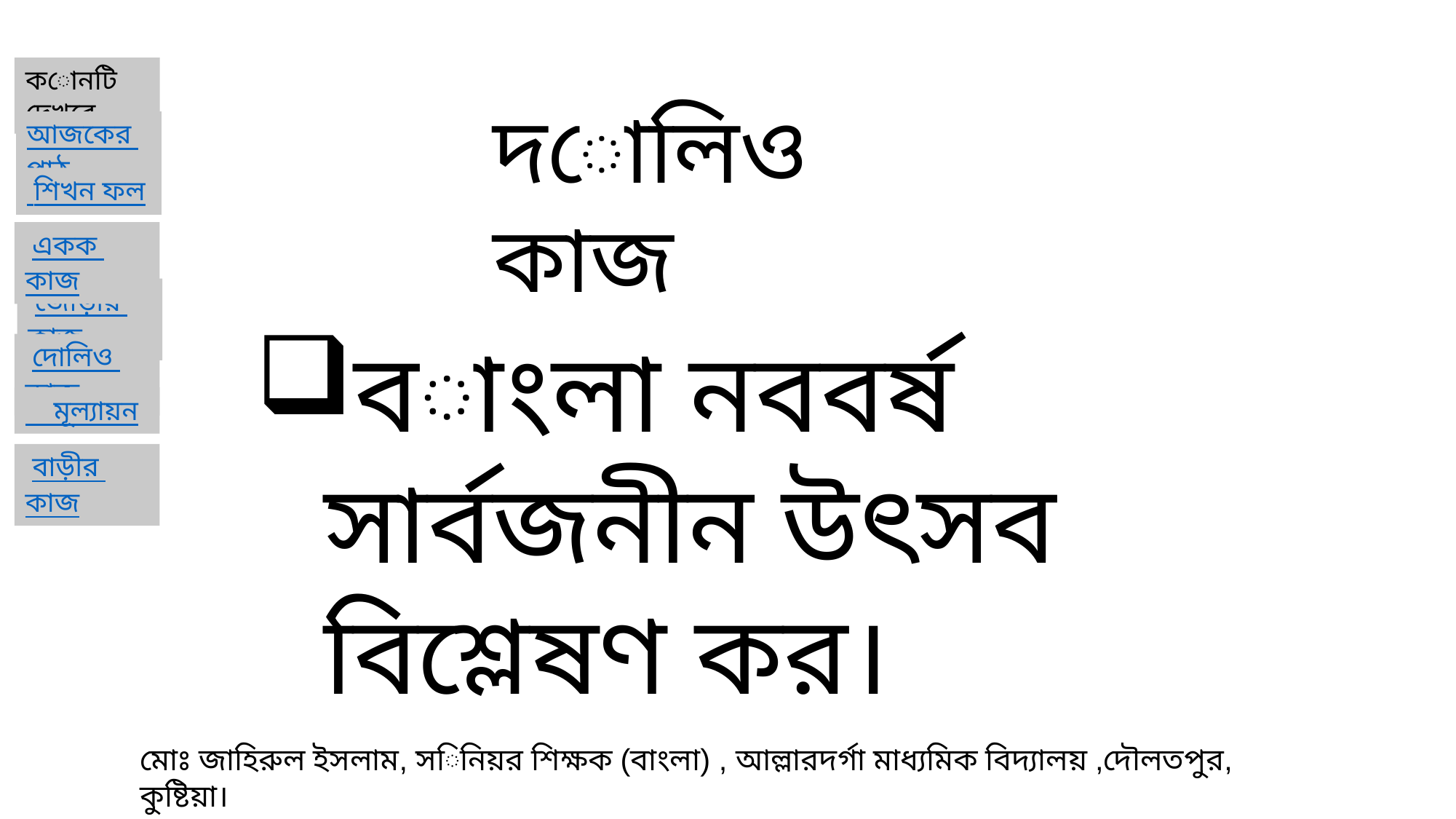

দোলিও কাজ
বাংলা নববর্ষ সার্বজনীন উৎসব বিশ্লেষণ কর।